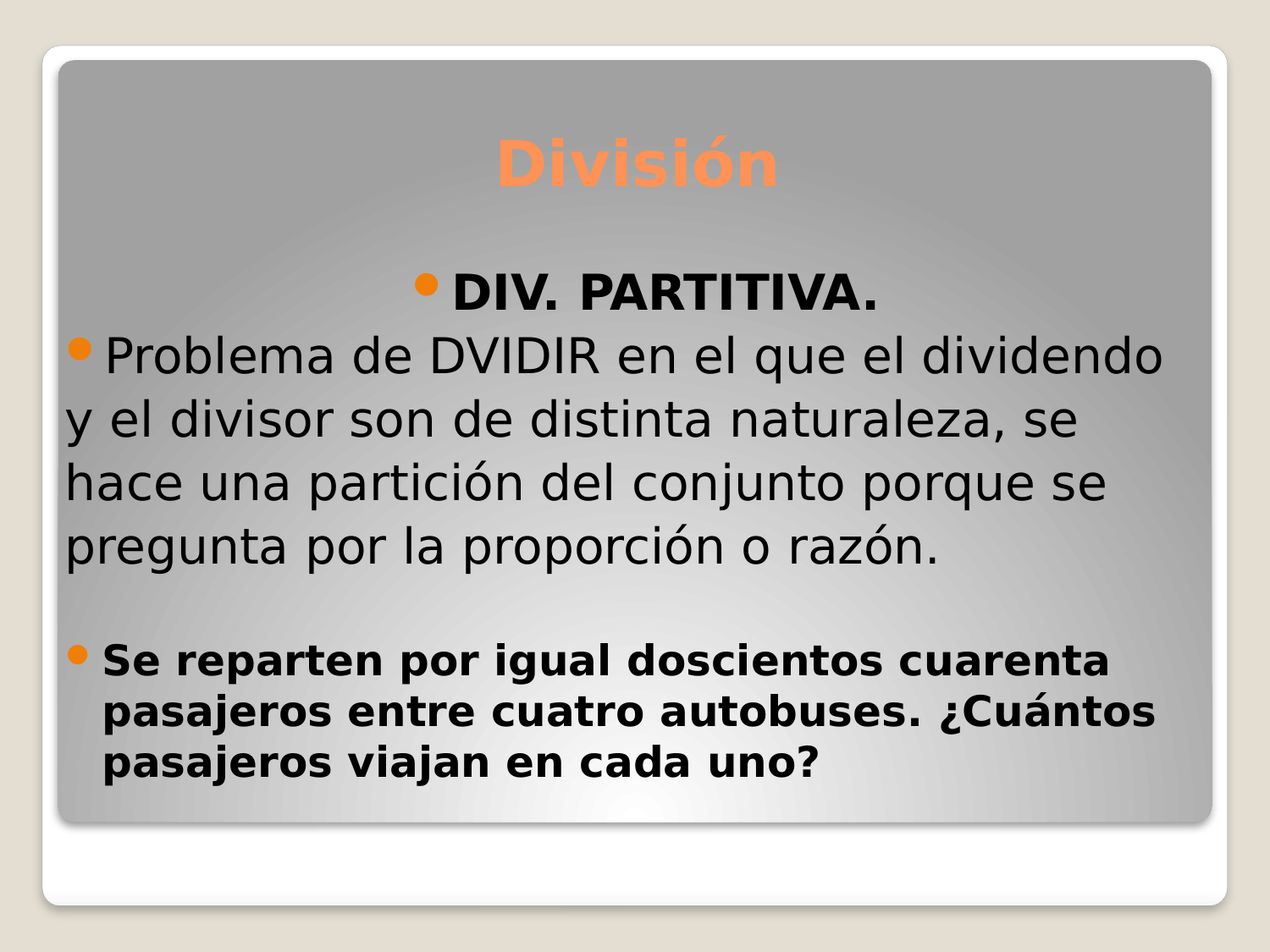

# División
DIV. PARTITIVA.
Problema de DVIDIR en el que el dividendo
y el divisor son de distinta naturaleza, se
hace una partición del conjunto porque se
pregunta por la proporción o razón.

Se reparten por igual doscientos cuarenta pasajeros entre cuatro autobuses. ¿Cuántos pasajeros viajan en cada uno?